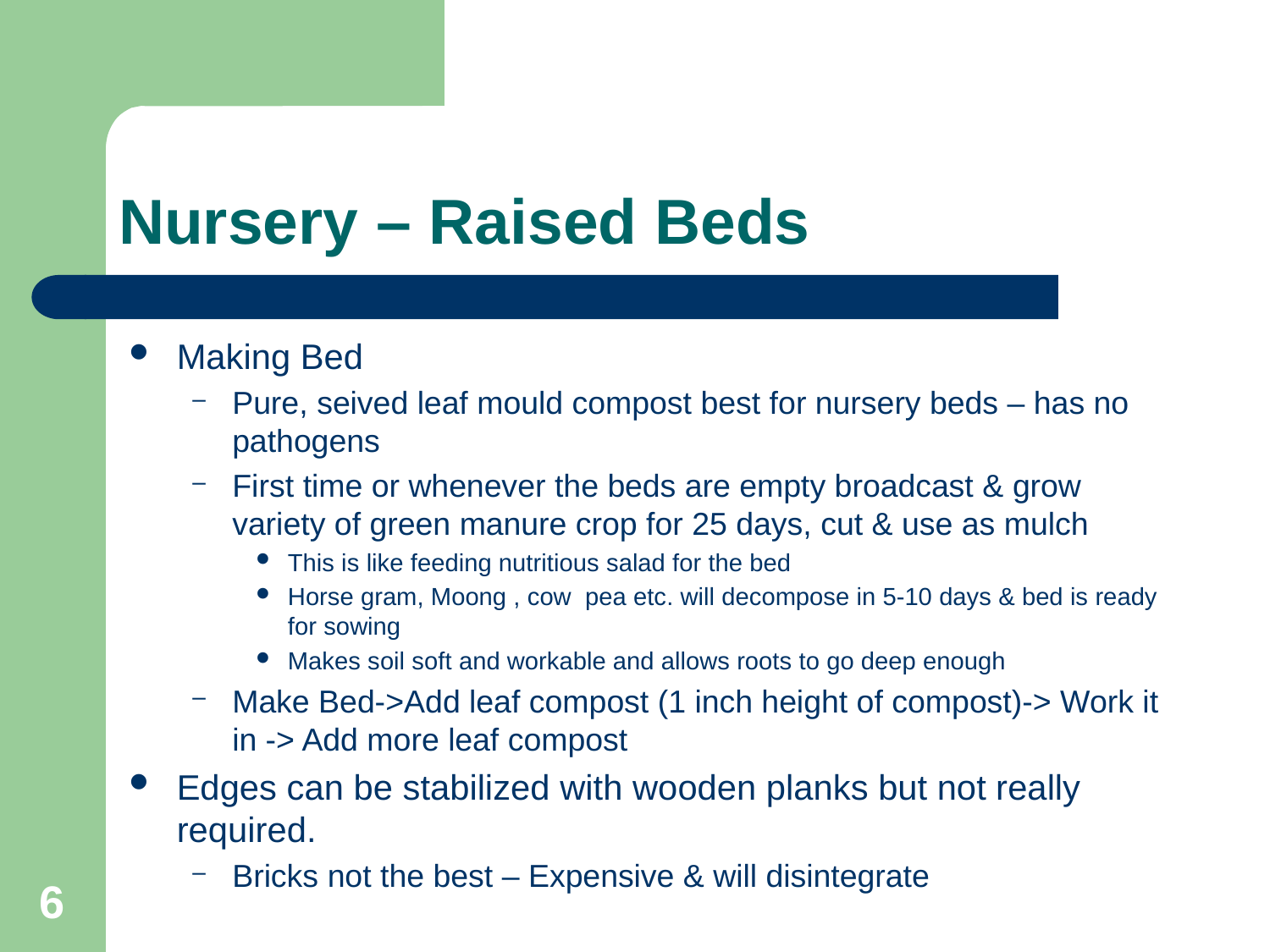

# Nursery – Raised Beds
Making Bed
Pure, seived leaf mould compost best for nursery beds – has no pathogens
First time or whenever the beds are empty broadcast & grow variety of green manure crop for 25 days, cut & use as mulch
This is like feeding nutritious salad for the bed
Horse gram, Moong , cow  pea etc. will decompose in 5-10 days & bed is ready for sowing
Makes soil soft and workable and allows roots to go deep enough
Make Bed->Add leaf compost (1 inch height of compost)-> Work it in -> Add more leaf compost
Edges can be stabilized with wooden planks but not really required.
Bricks not the best – Expensive & will disintegrate

6